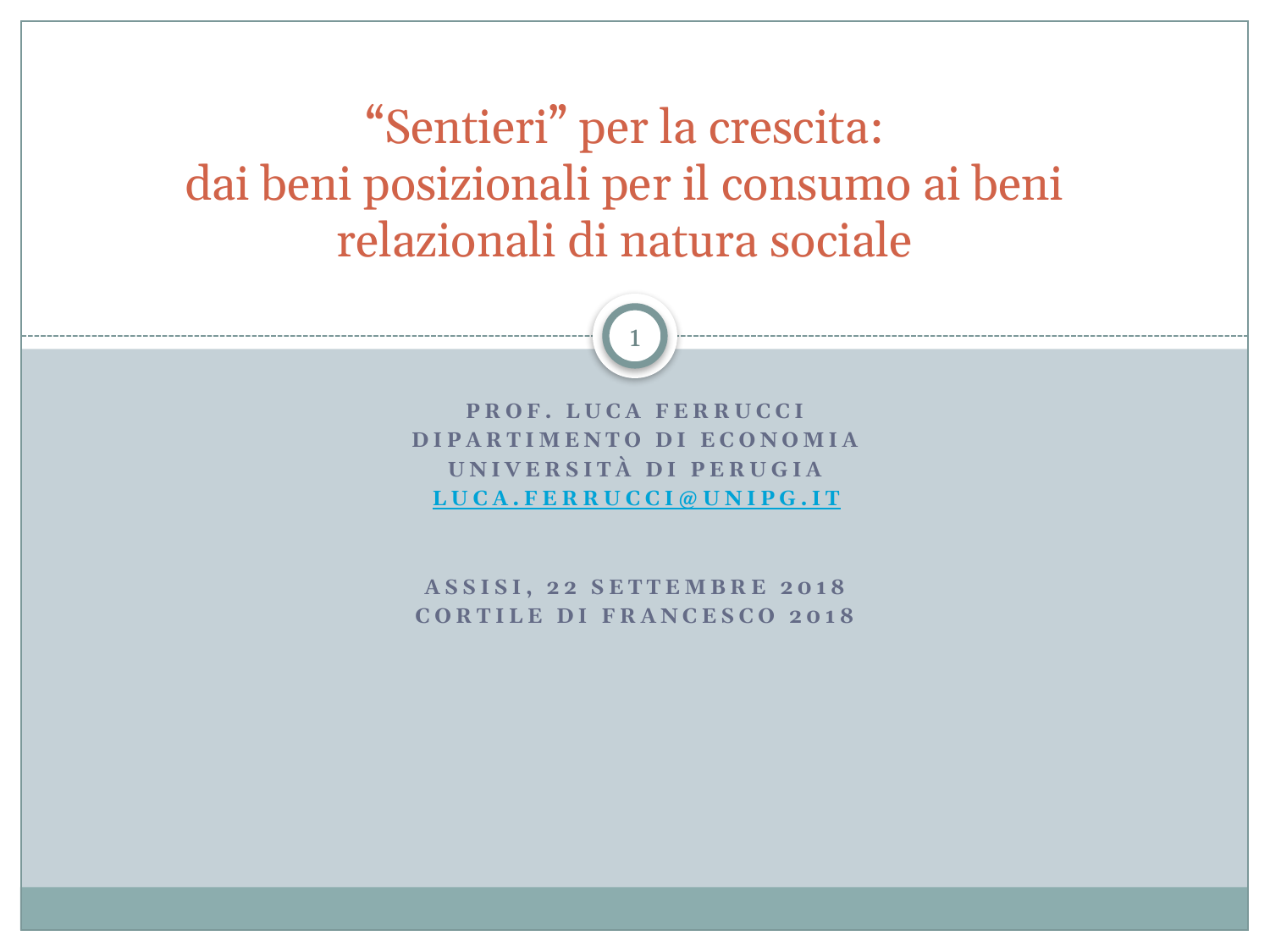

# “Sentieri” per la crescita: dai beni posizionali per il consumo ai beni relazionali di natura sociale
1
Prof. Luca Ferrucci
Dipartimento di Economia
Università di Perugia
luca.ferrucci@unipg.it

Assisi, 22 settembre 2018
Cortile di Francesco 2018